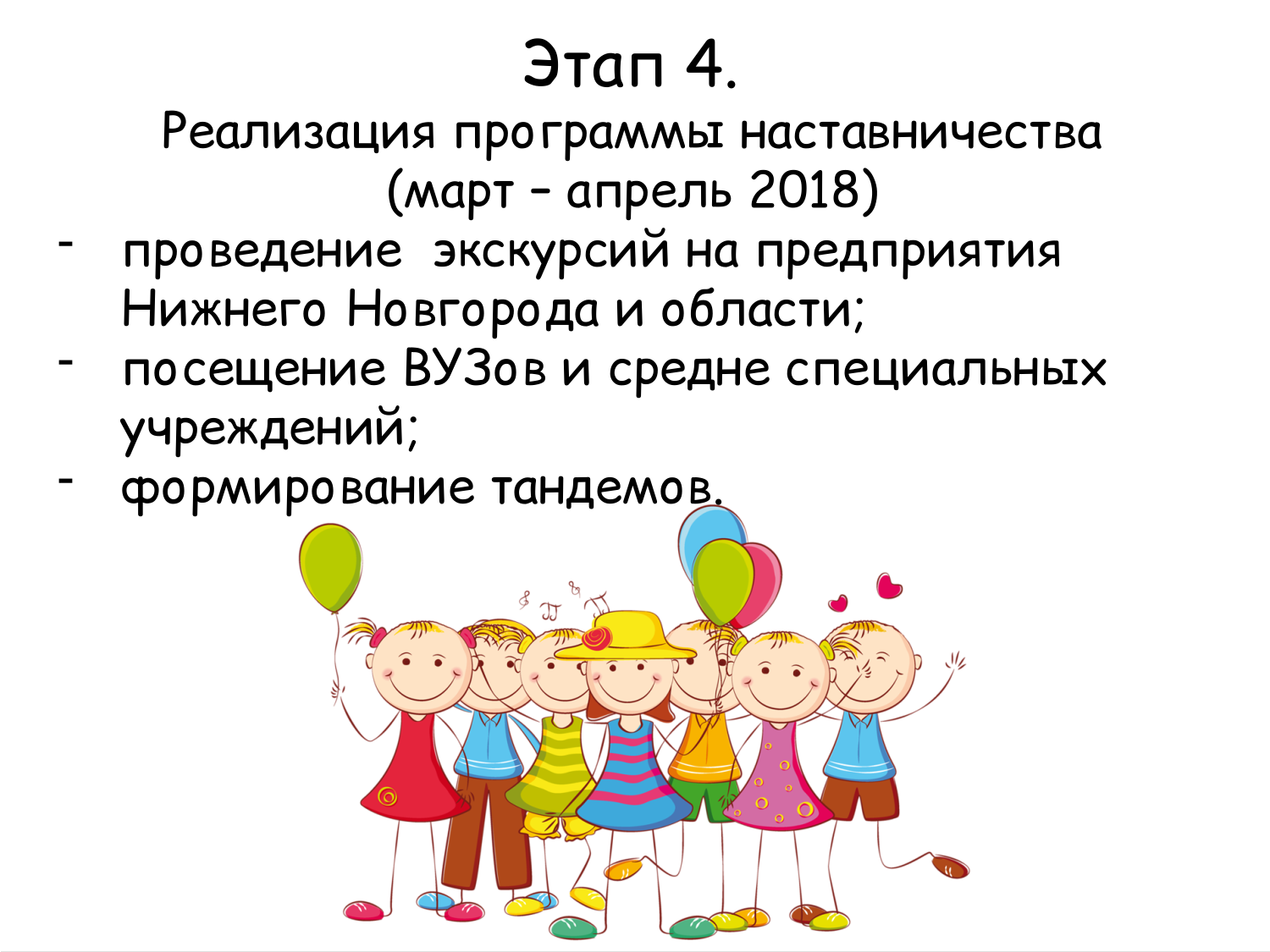

Этап 4.
Реализация программы наставничества
(март – апрель 2018)
проведение  экскурсий на предприятия Нижнего Новгорода и области;
посещение ВУЗов и средне специальных учреждений;
формирование тандемов.